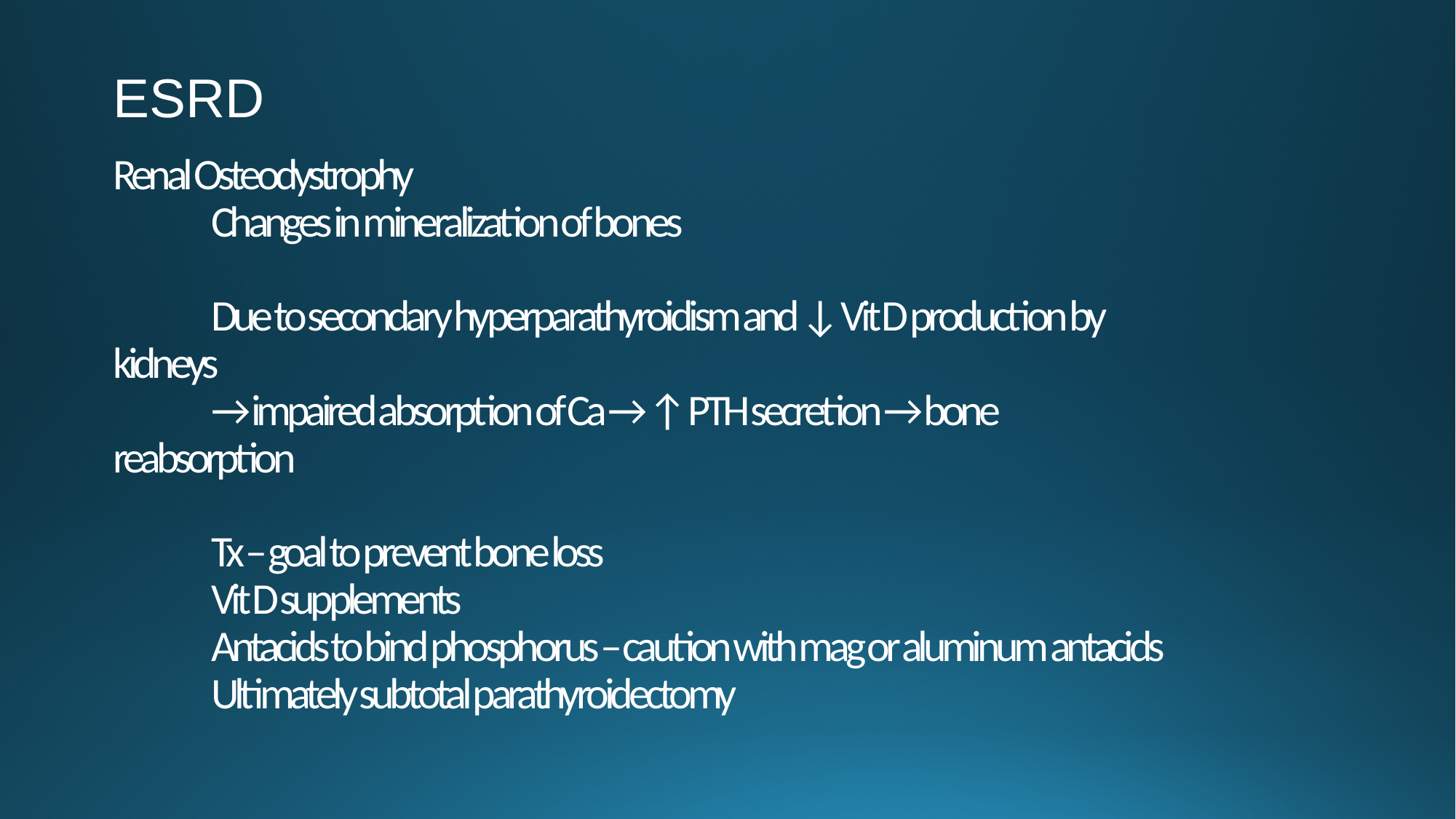

ESRD
# Renal Osteodystrophy Changes in mineralization of bones Due to secondary hyperparathyroidism and ↓ Vit D production by kidneys → impaired absorption of Ca → ↑ PTH secretion → bone reabsorption Tx – goal to prevent bone loss Vit D supplements Antacids to bind phosphorus – caution with mag or aluminum antacids Ultimately subtotal parathyroidectomy